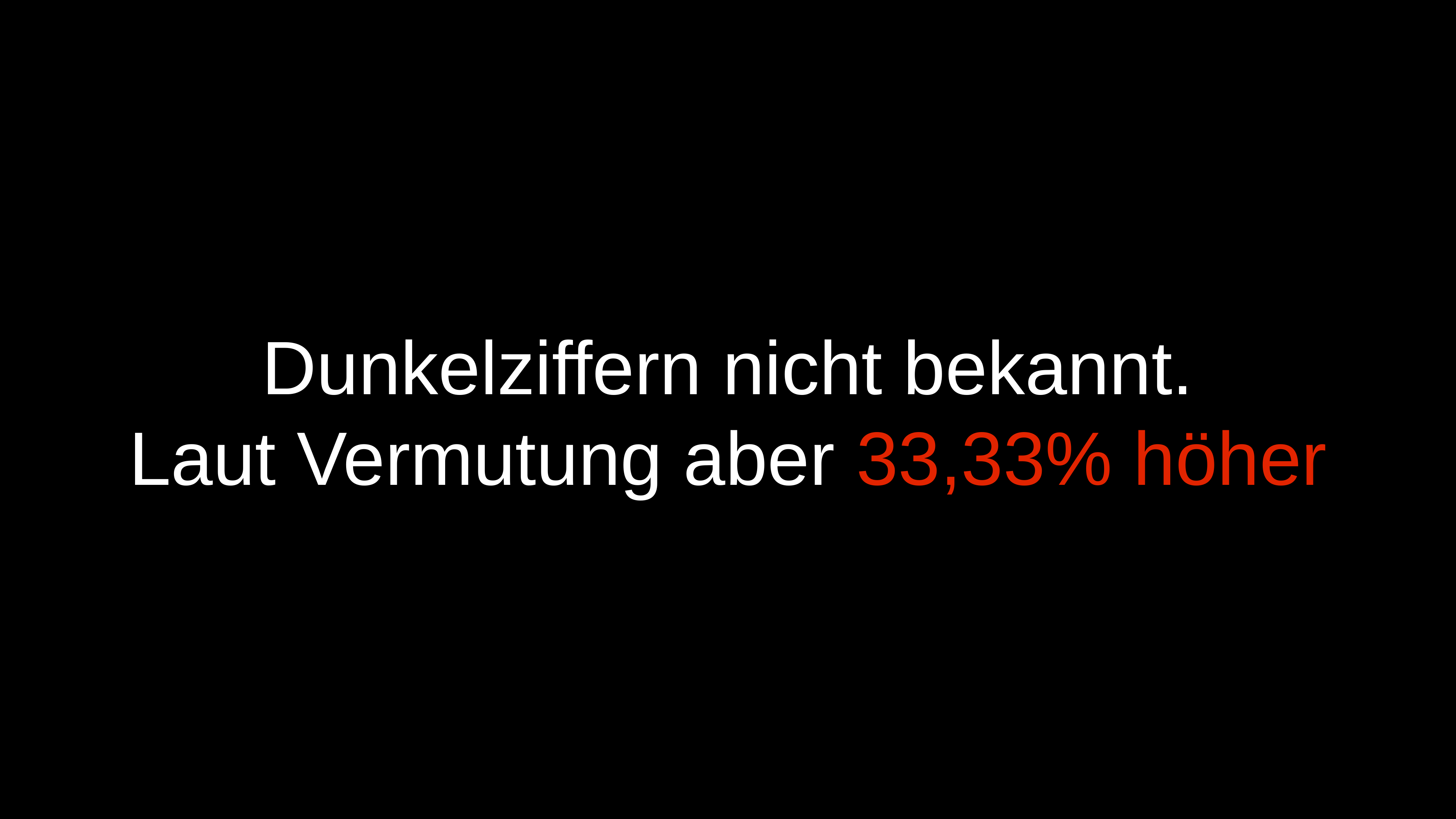

# Dunkelziffern nicht bekannt.
Laut Vermutung aber 33,33% höher